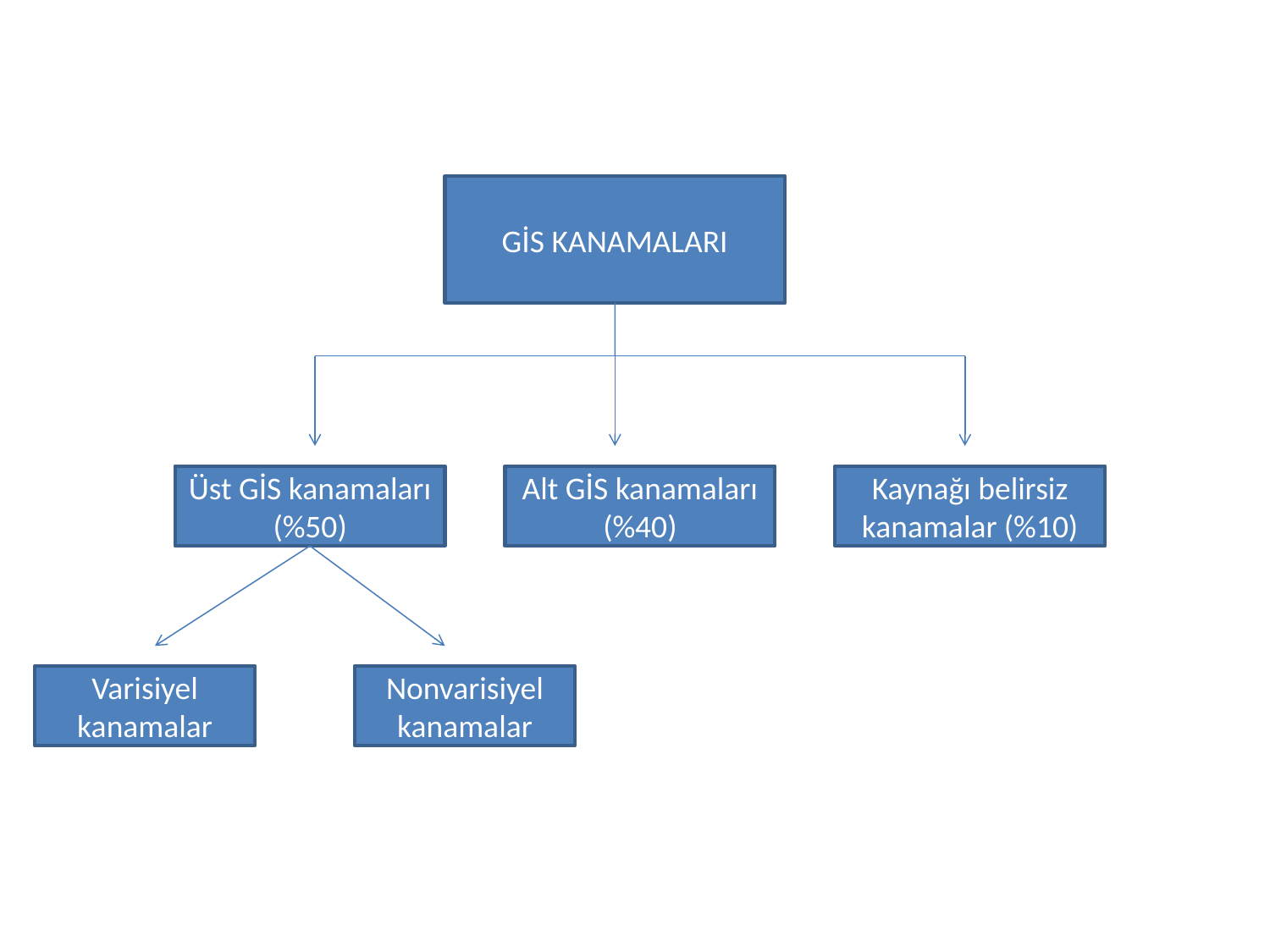

GİS KANAMALARI
Üst GİS kanamaları (%50)
Alt GİS kanamaları
(%40)
Kaynağı belirsiz kanamalar (%10)
Varisiyel kanamalar
Nonvarisiyel kanamalar